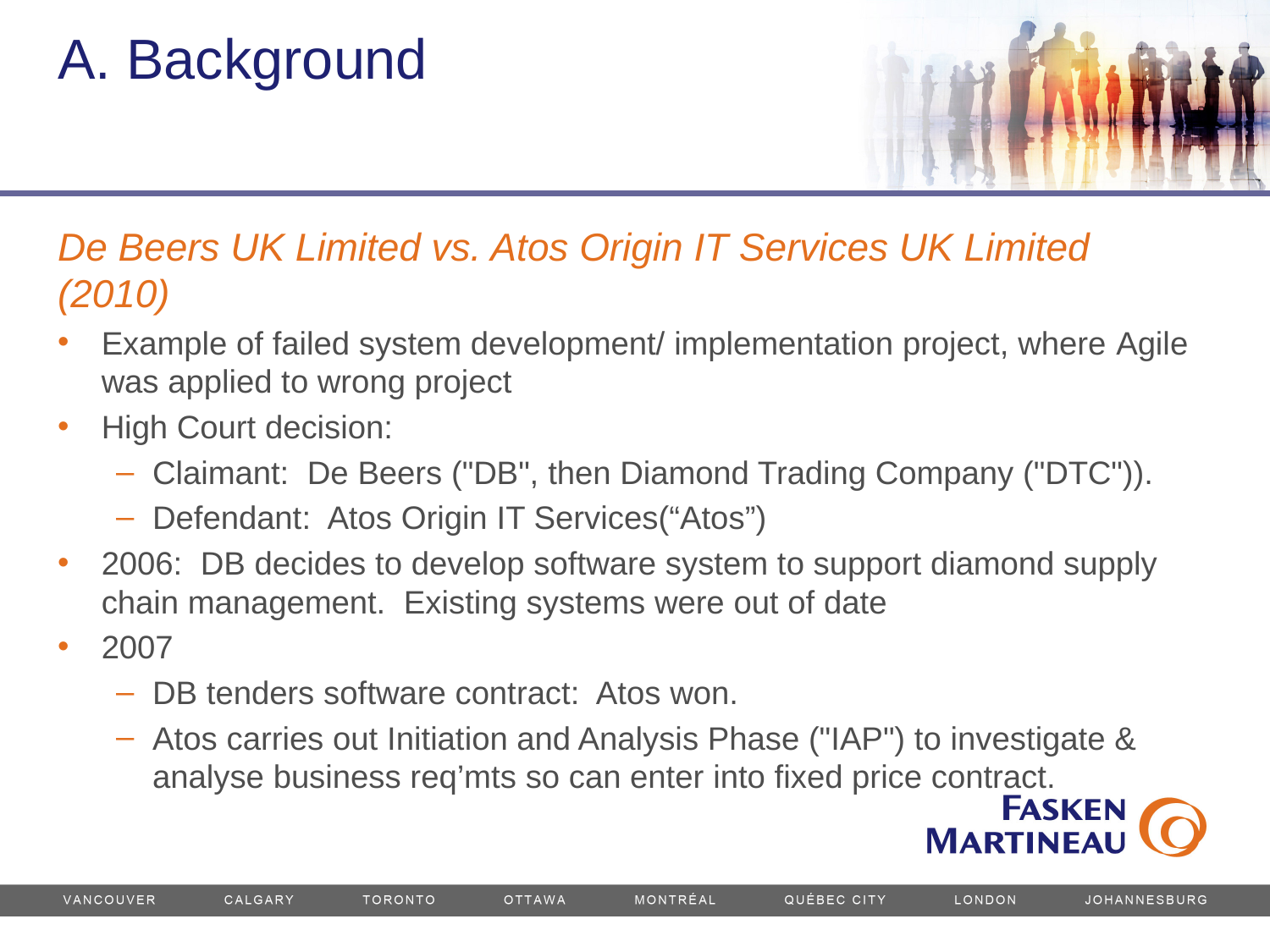

# A. Background
De Beers UK Limited vs. Atos Origin IT Services UK Limited (2010)
Example of failed system development/ implementation project, where Agile was applied to wrong project
High Court decision:
Claimant:  De Beers ("DB", then Diamond Trading Company ("DTC")).
Defendant:  Atos Origin IT Services(“Atos”)
2006:  DB decides to develop software system to support diamond supply chain management.  Existing systems were out of date
2007
DB tenders software contract:  Atos won.
Atos carries out Initiation and Analysis Phase ("IAP") to investigate & analyse business req’mts so can enter into fixed price contract.